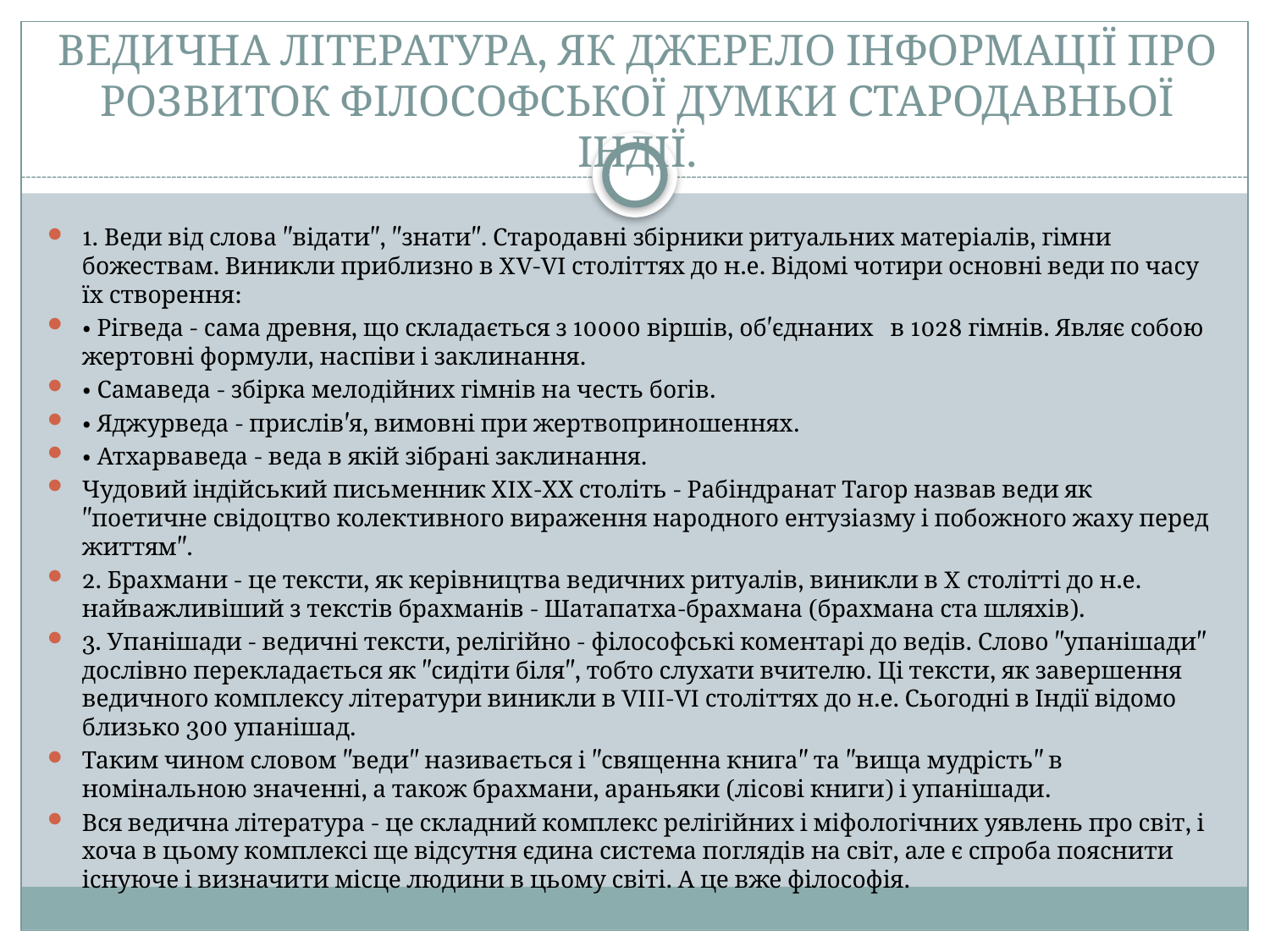

# ВЕДИЧНА ЛІТЕРАТУРА, ЯК ДЖЕРЕЛО ІНФОРМАЦІЇ ПРО РОЗВИТОК ФІЛОСОФСЬКОЇ ДУМКИ СТАРОДАВНЬОЇ ІНДІЇ.
1. Веди від слова "відати", "знати". Стародавні збірники ритуальних матеріалів, гімни божествам. Виникли приблизно в XV-VI століттях до н.е. Відомі чотири основні веди по часу їх створення:
• Рігведа - сама древня, що складається з 10000 віршів, об'єднаних   в 1028 гімнів. Являє собою жертовні формули, наспіви і заклинання.
• Самаведа - збірка мелодійних гімнів на честь богів.
• Яджурведа - прислів'я, вимовні при жертвоприношеннях.
• Атхарваведа - веда в якій зібрані заклинання.
Чудовий індійський письменник ХIX-ХХ століть - Рабіндранат Тагор назвав веди як "поетичне свідоцтво колективного вираження народного ентузіазму і побожного жаху перед життям".
2. Брахмани - це тексти, як керівництва ведичних ритуалів, виникли в X столітті до н.е. найважливіший з текстів брахманів - Шатапатха-брахмана (брахмана ста шляхів).
3. Упанішади - ведичні тексти, релігійно - філософські коментарі до ведів. Слово "упанішади" дослівно перекладається як "сидіти біля", тобто слухати вчителю. Ці тексти, як завершення ведичного комплексу літератури виникли в VIII-VI століттях до н.е. Сьогодні в Індії відомо близько 300 упанішад.
Таким чином словом "веди" називається і "священна книга" та "вища мудрість" в номінальною значенні, а також брахмани, араньяки (лісові книги) і упанішади.
Вся ведична література - це складний комплекс релігійних і міфологічних уявлень про світ, і хоча в цьому комплексі ще відсутня єдина система поглядів на світ, але є спроба пояснити існуюче і визначити місце людини в цьому світі. А це вже філософія.